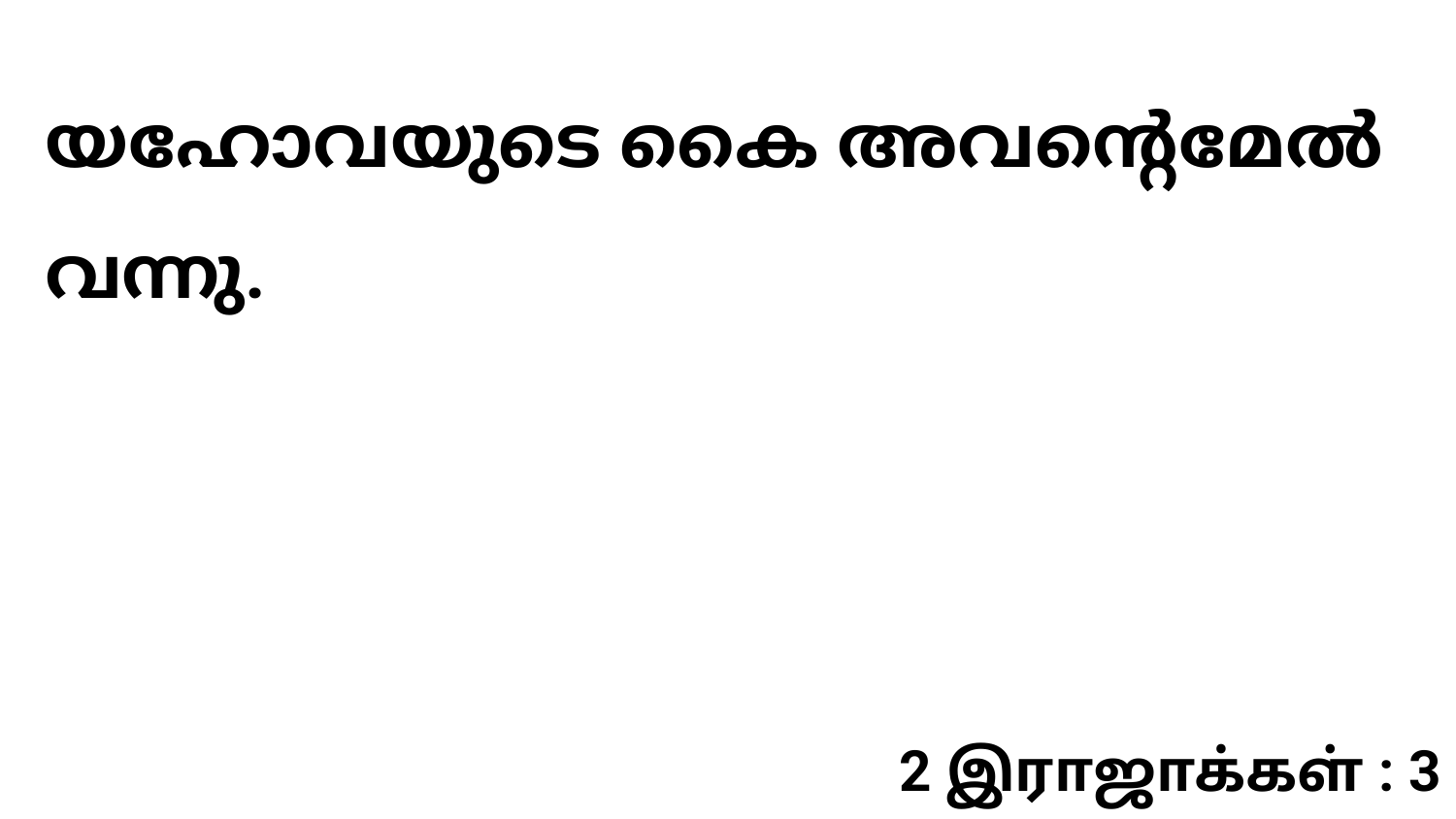

യഹോവയുടെ കൈ അവന്റെമേൽ വന്നു.
2 இராஜாக்கள் : 3